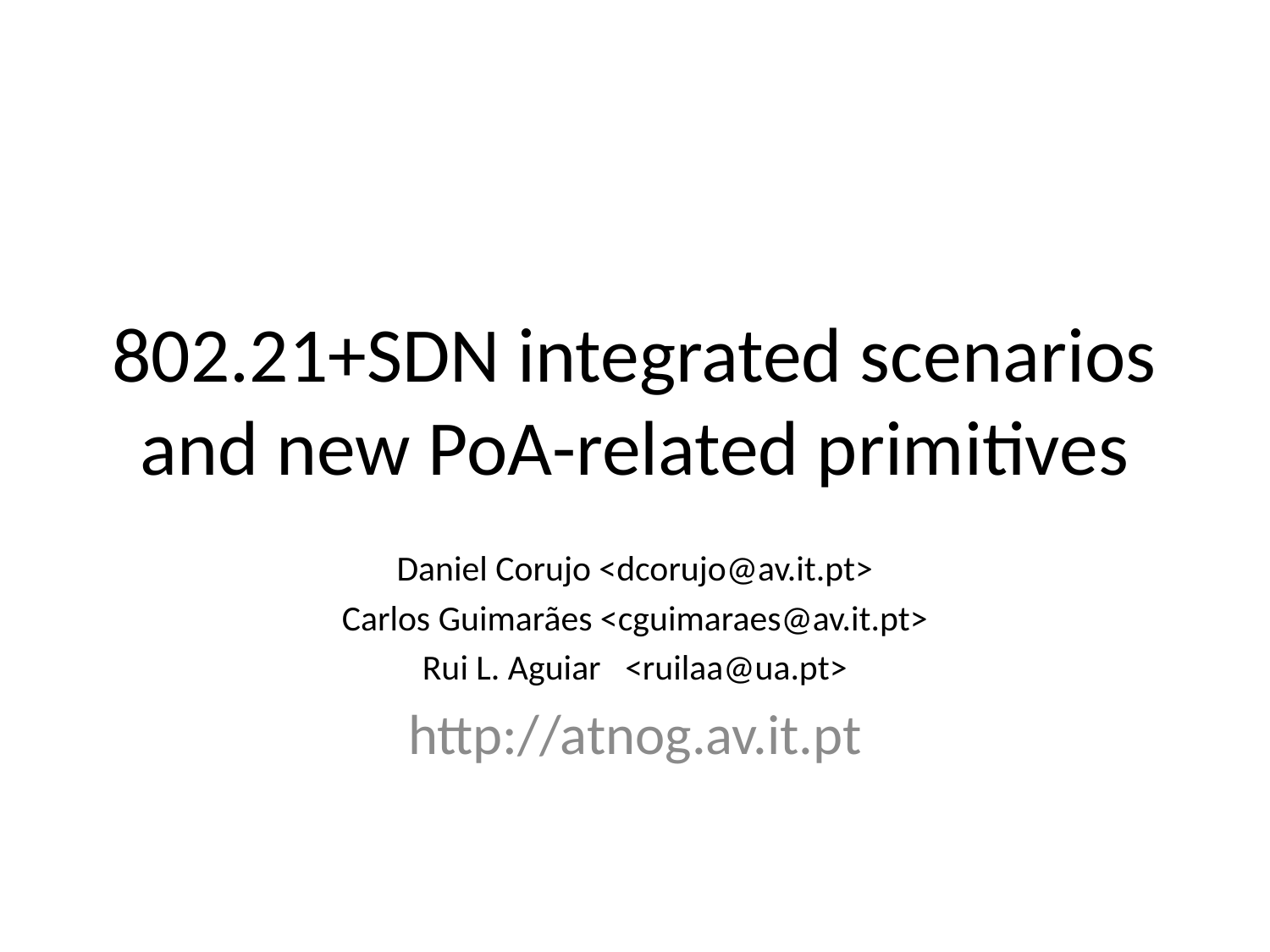

# 802.21+SDN integrated scenarios and new PoA-related primitives
Daniel Corujo <dcorujo@av.it.pt>
Carlos Guimarães <cguimaraes@av.it.pt>
Rui L. Aguiar   <ruilaa@ua.pt>
http://atnog.av.it.pt